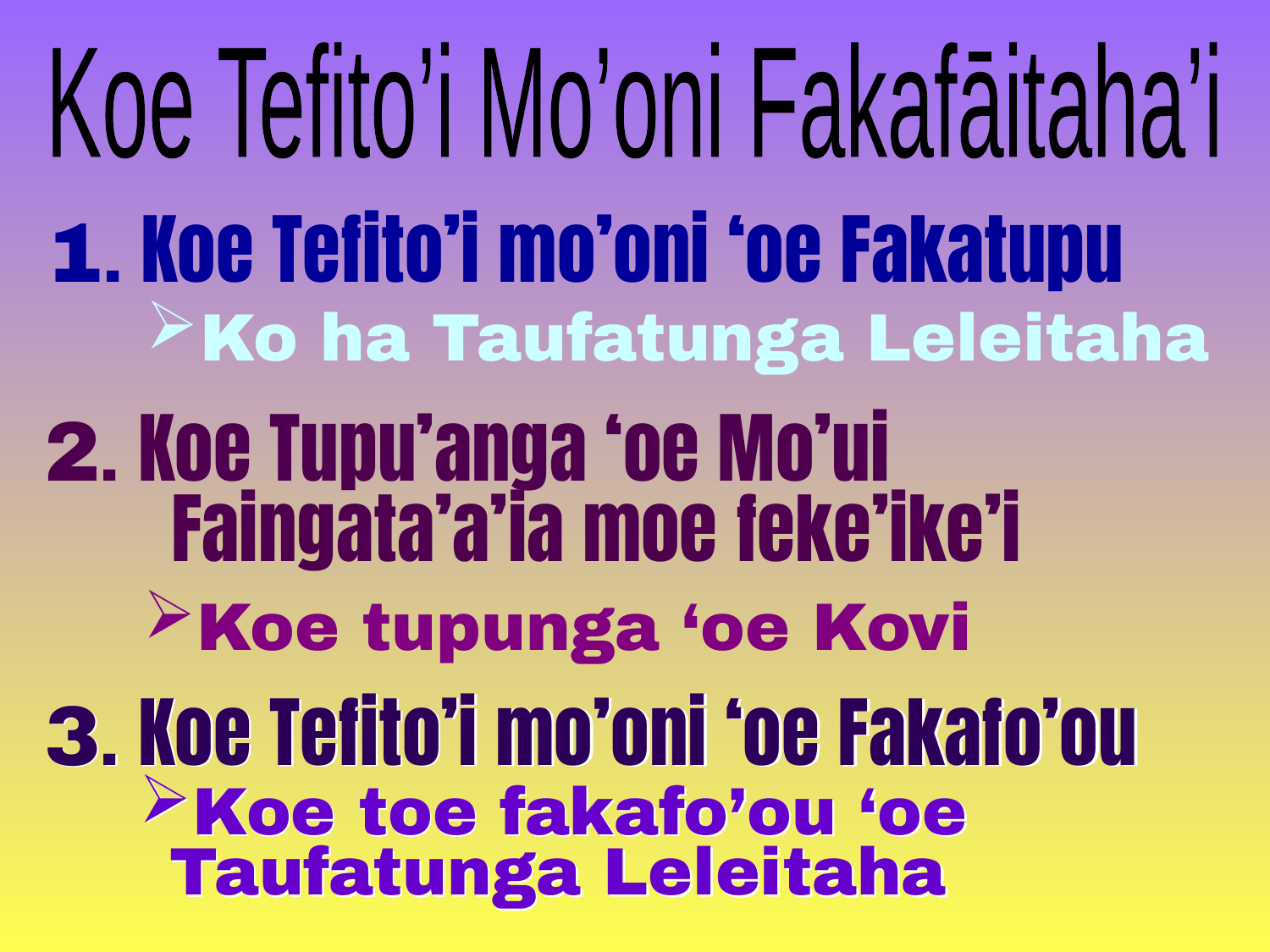

Koe Tefito’i Mo’oni Fakafāitaha’i
1. Koe Tefito’i mo’oni ‘oe Fakatupu
Ko ha Taufatunga Leleitaha
2. Koe Tupu’anga ‘oe Mo’ui 			Faingata’a’ia moe feke’ike’i
Koe tupunga ‘oe Kovi
3. Koe Tefito’i mo’oni ‘oe Fakafo’ou
Koe toe fakafo’ou ‘oe 	Taufatunga Leleitaha